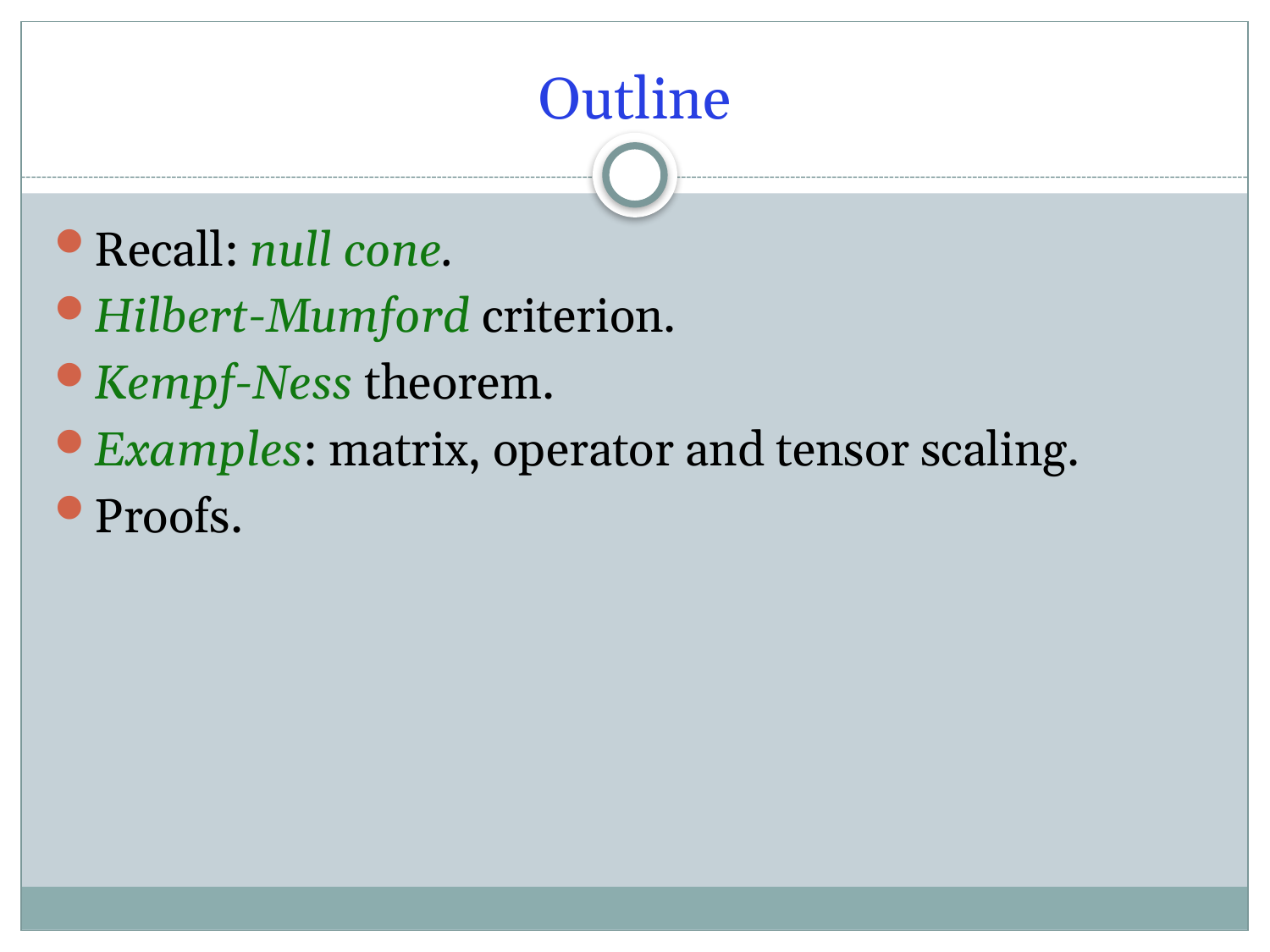

# Outline
Recall: null cone.
Hilbert-Mumford criterion.
Kempf-Ness theorem.
Examples: matrix, operator and tensor scaling.
Proofs.